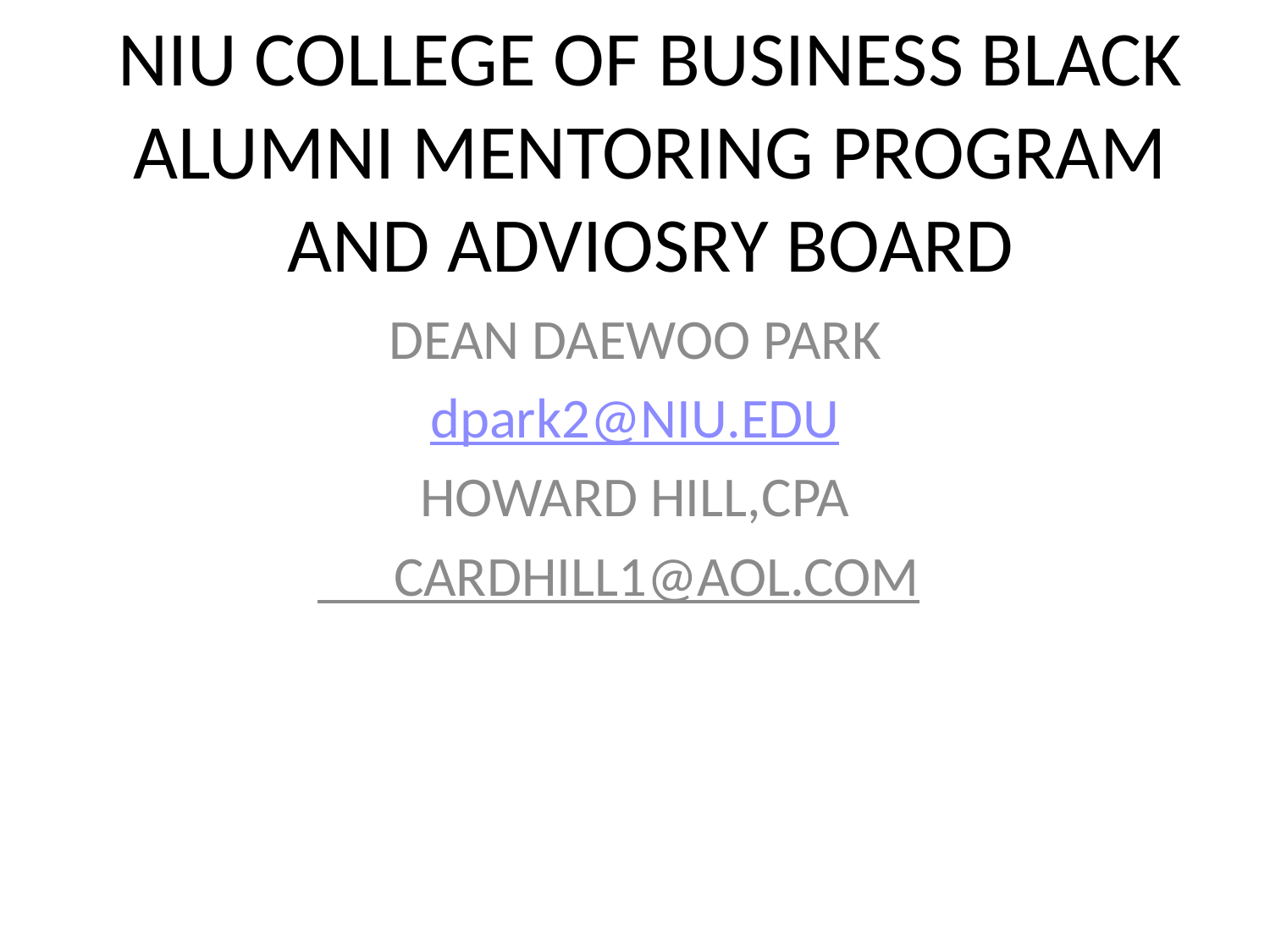

# NIU COLLEGE OF BUSINESS BLACK ALUMNI MENTORING PROGRAM AND ADVIOSRY BOARD
DEAN DAEWOO PARK
dpark2@NIU.EDU
HOWARD HILL,CPA
      CARDHILL1@AOL.COM